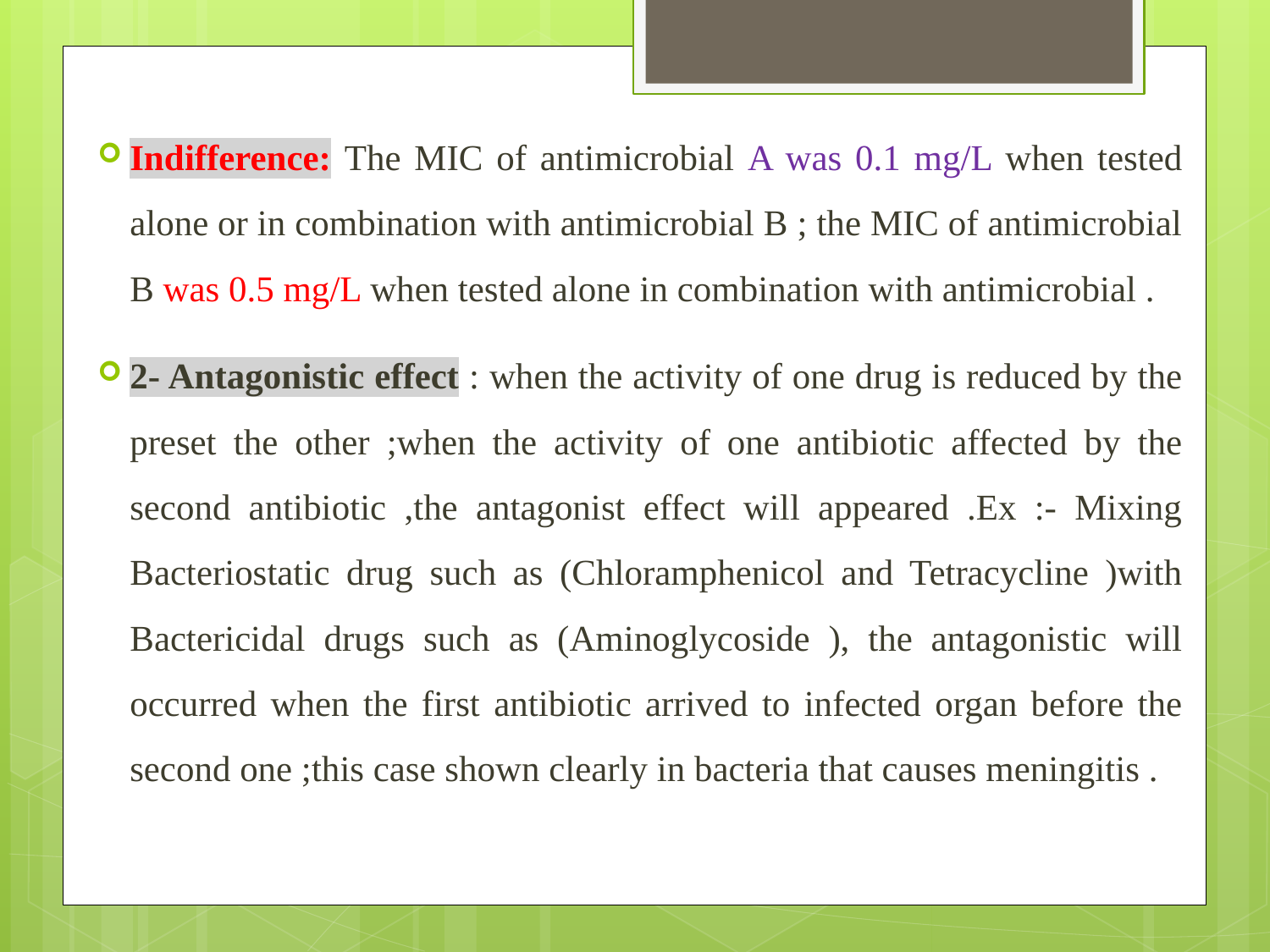

Indifference: The MIC of antimicrobial A was 0.1 mg/L when tested alone or in combination with antimicrobial B ; the MIC of antimicrobial B was 0.5 mg/L when tested alone in combination with antimicrobial .
2- Antagonistic effect : when the activity of one drug is reduced by the preset the other ;when the activity of one antibiotic affected by the second antibiotic ,the antagonist effect will appeared .Ex :- Mixing Bacteriostatic drug such as (Chloramphenicol and Tetracycline )with Bactericidal drugs such as (Aminoglycoside ), the antagonistic will occurred when the first antibiotic arrived to infected organ before the second one ;this case shown clearly in bacteria that causes meningitis .